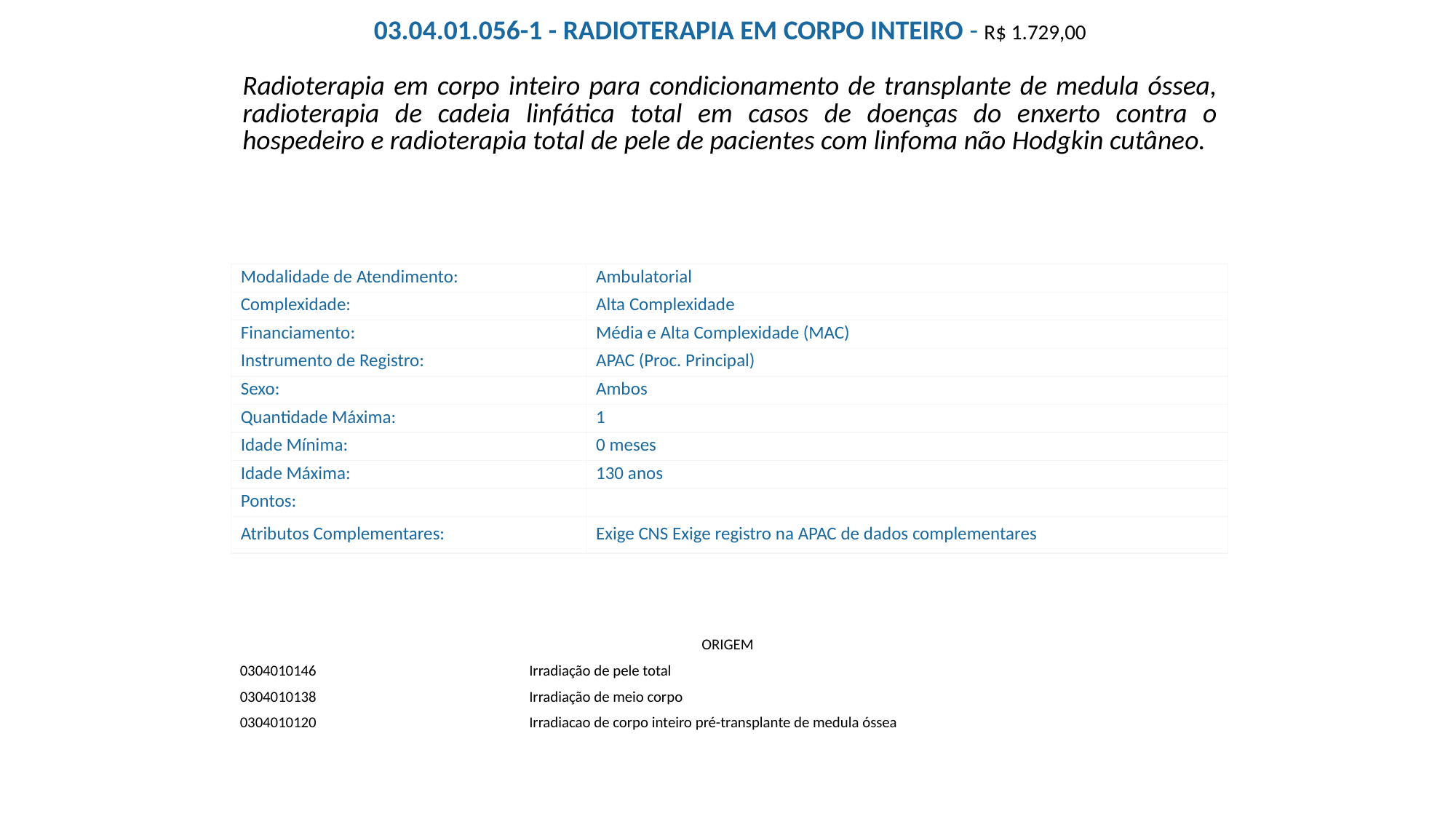

| 03.04.01.056-1 - RADIOTERAPIA EM CORPO INTEIRO - R$ 1.729,00 Radioterapia em corpo inteiro para condicionamento de transplante de medula óssea, radioterapia de cadeia linfática total em casos de doenças do enxerto contra o hospedeiro e radioterapia total de pele de pacientes com linfoma não Hodgkin cutâneo. |
| --- |
| Modalidade de Atendimento: | Ambulatorial |
| --- | --- |
| Complexidade: | Alta Complexidade |
| Financiamento: | Média e Alta Complexidade (MAC) |
| Instrumento de Registro: | APAC (Proc. Principal) |
| Sexo: | Ambos |
| Quantidade Máxima: | 1 |
| Idade Mínima: | 0 meses |
| Idade Máxima: | 130 anos |
| Pontos: |  |
| Atributos Complementares: | Exige CNS Exige registro na APAC de dados complementares |
| ORIGEM |  |
| --- | --- |
| 0304010146 | Irradiação de pele total |
| 0304010138 | Irradiação de meio corpo |
| 0304010120 | Irradiacao de corpo inteiro pré-transplante de medula óssea |